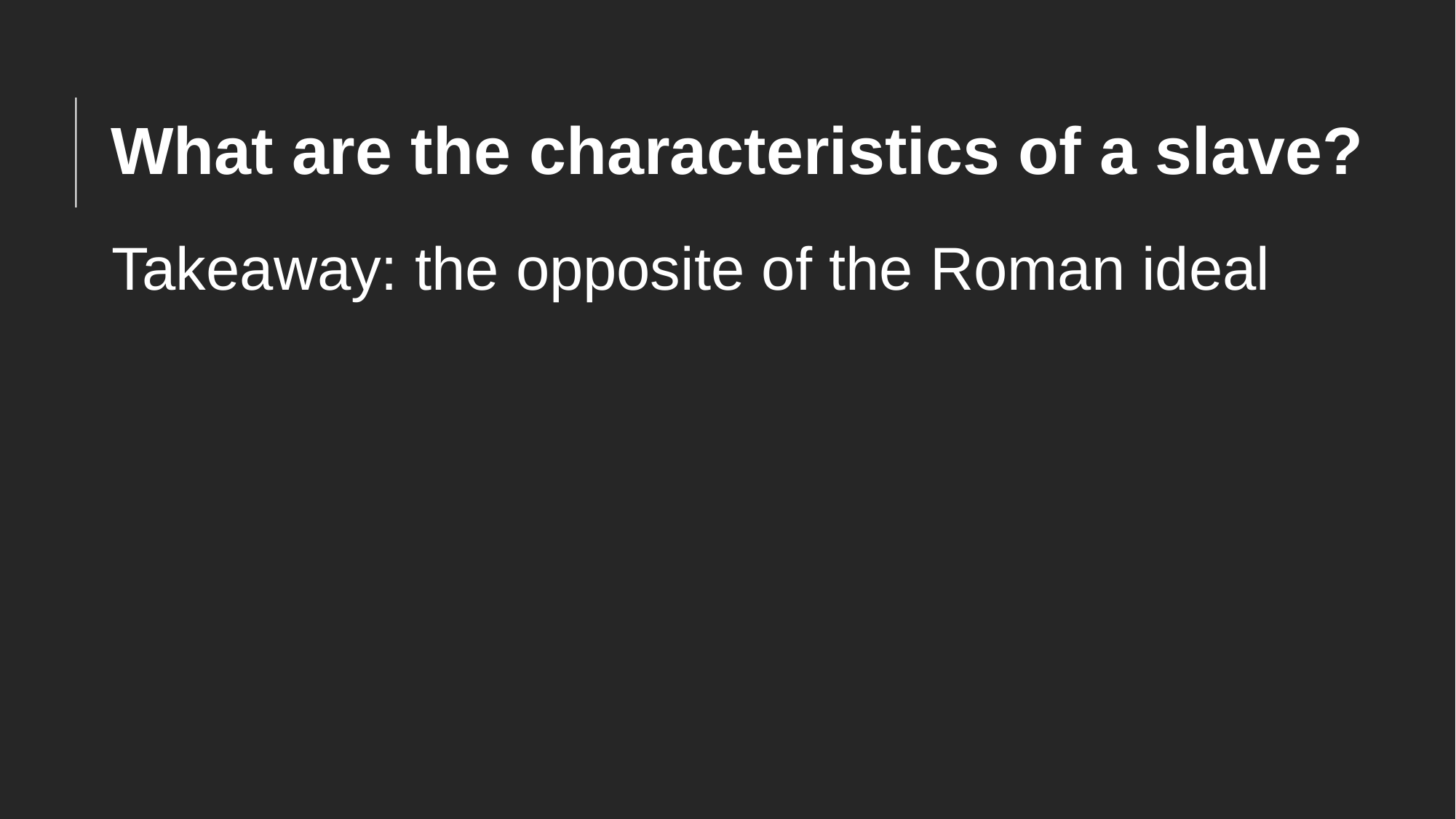

# What are the characteristics of a slave?
Takeaway: the opposite of the Roman ideal